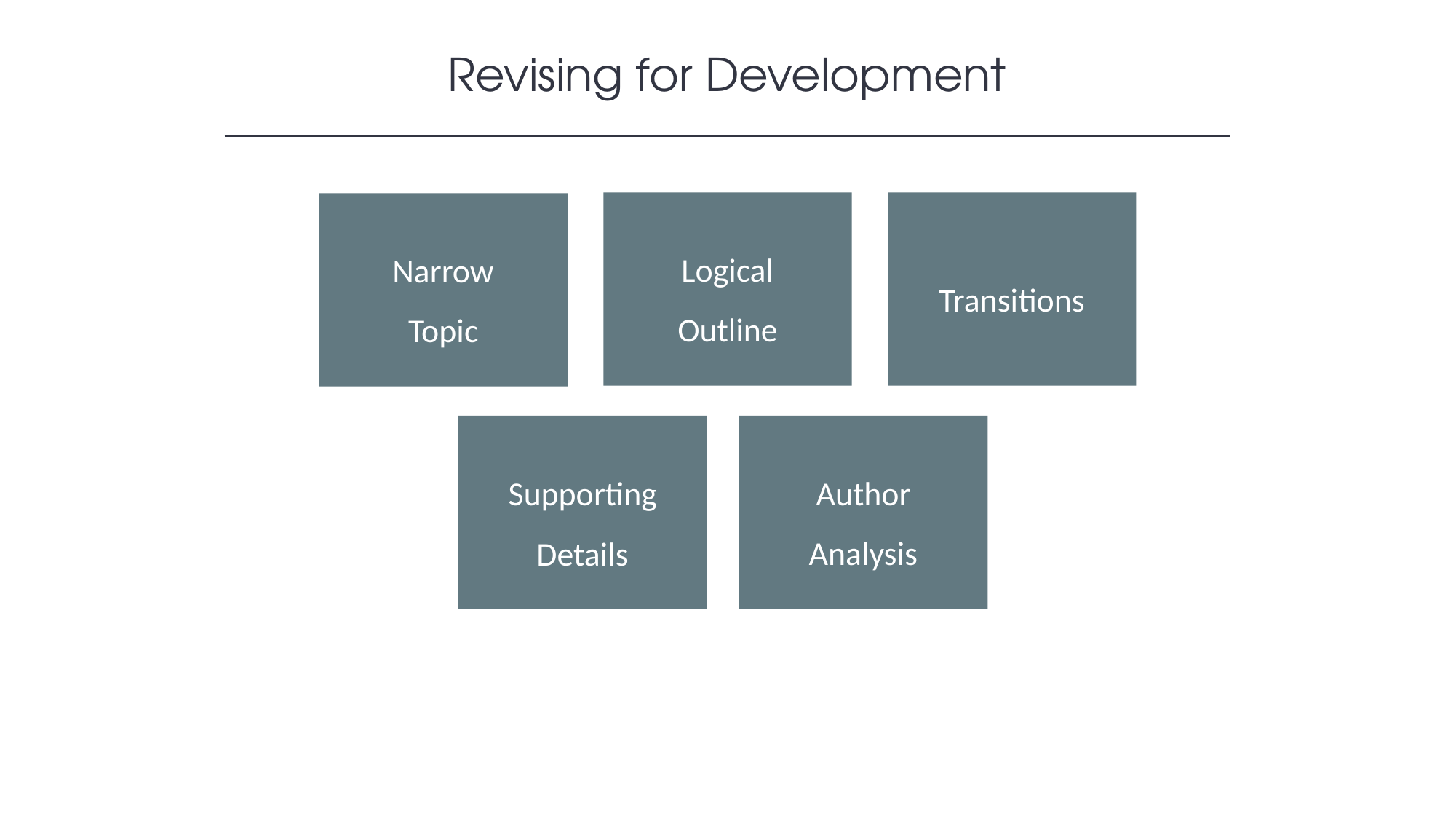

Revising for Development
HAWKES LEARNING

Logical Outline

Transitions

Narrow Topic

Supporting Details

Author Analysis